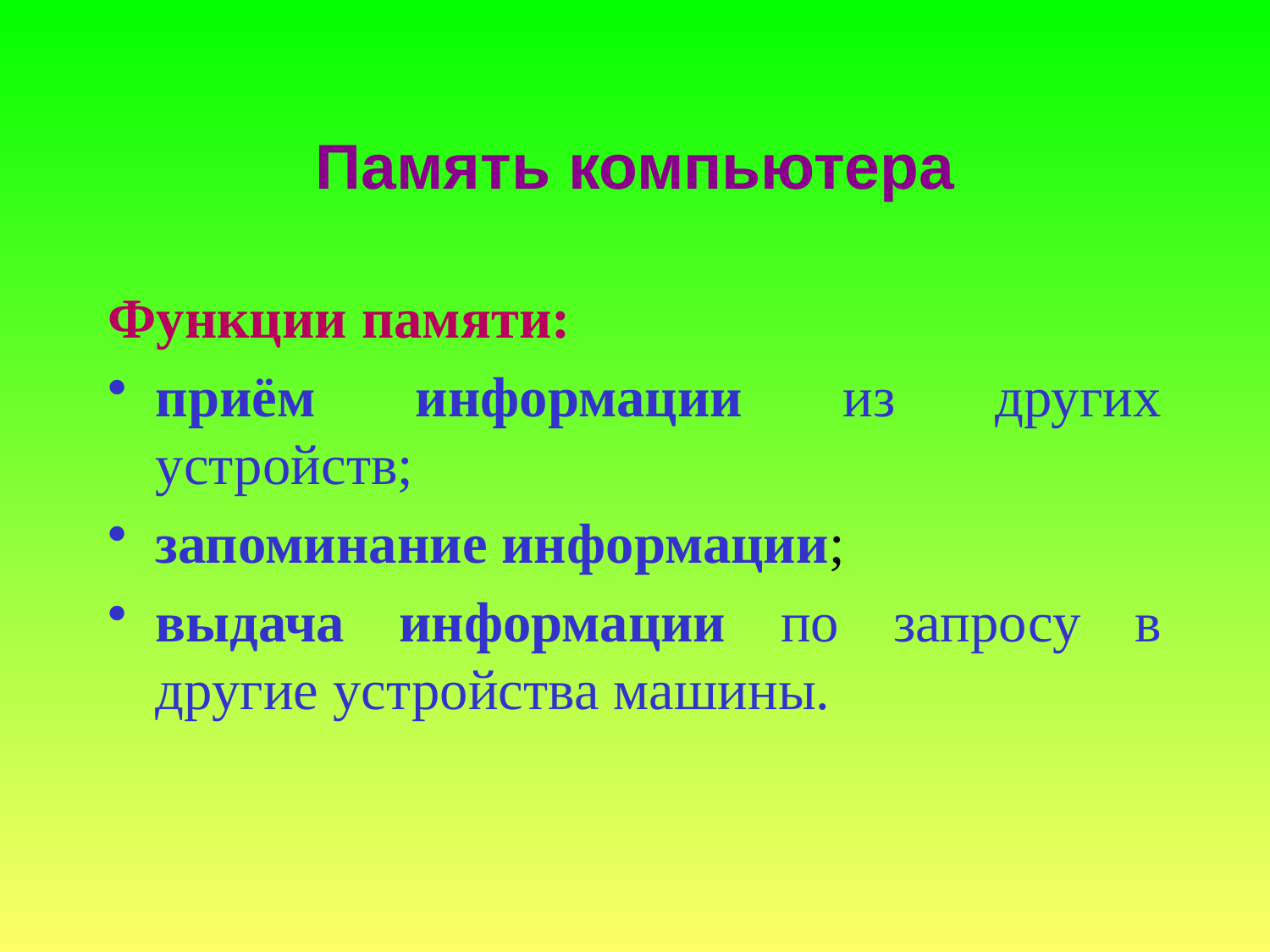

# Память компьютера
Функции памяти:
приём информации из других устройств;
запоминание информации;
выдача информации по запросу в другие устройства машины.